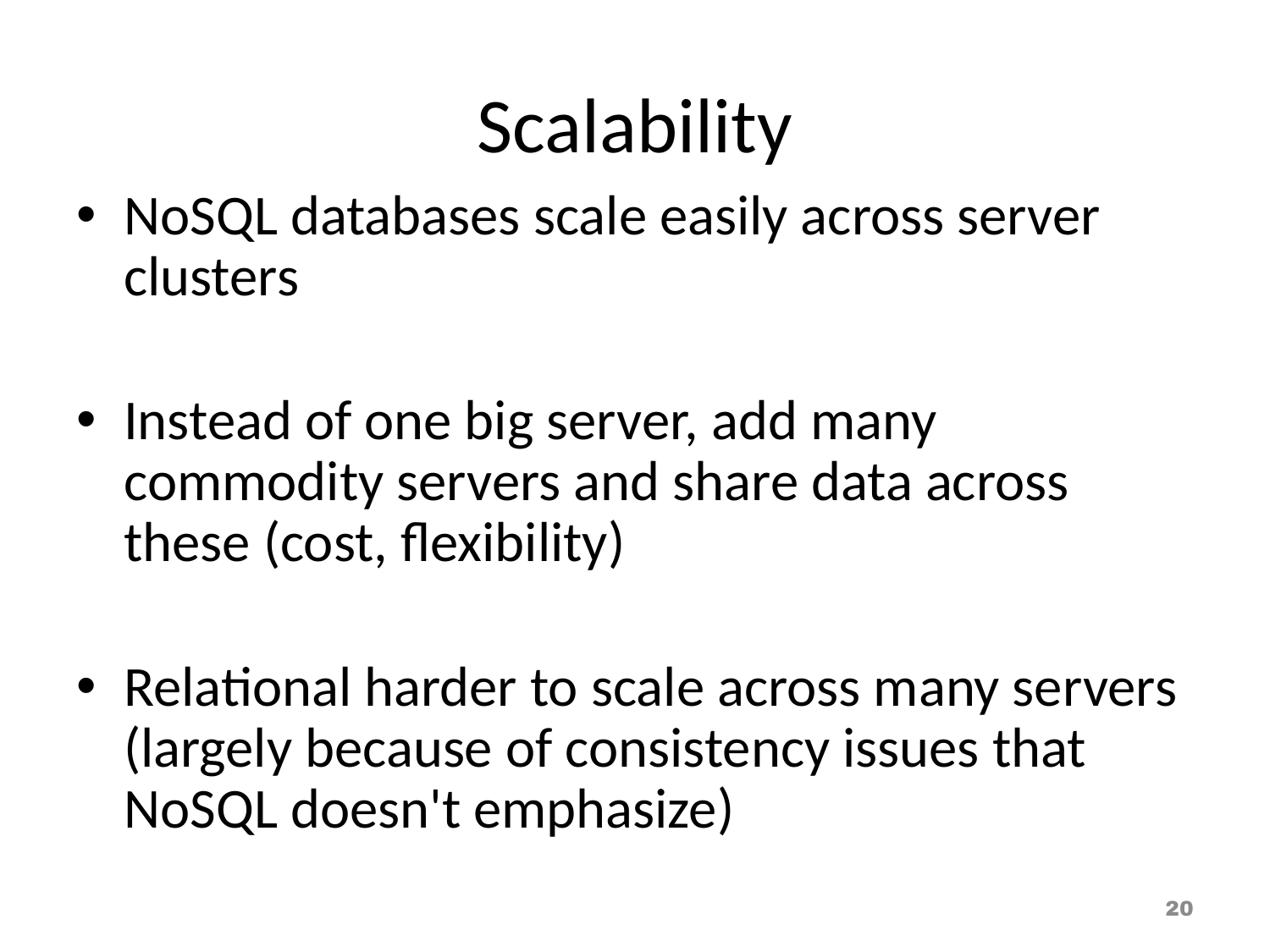

# Scalability
NoSQL databases scale easily across server clusters

Instead of one big server, add many commodity servers and share data across these (cost, flexibility)

Relational harder to scale across many servers (largely because of consistency issues that NoSQL doesn't emphasize)
20